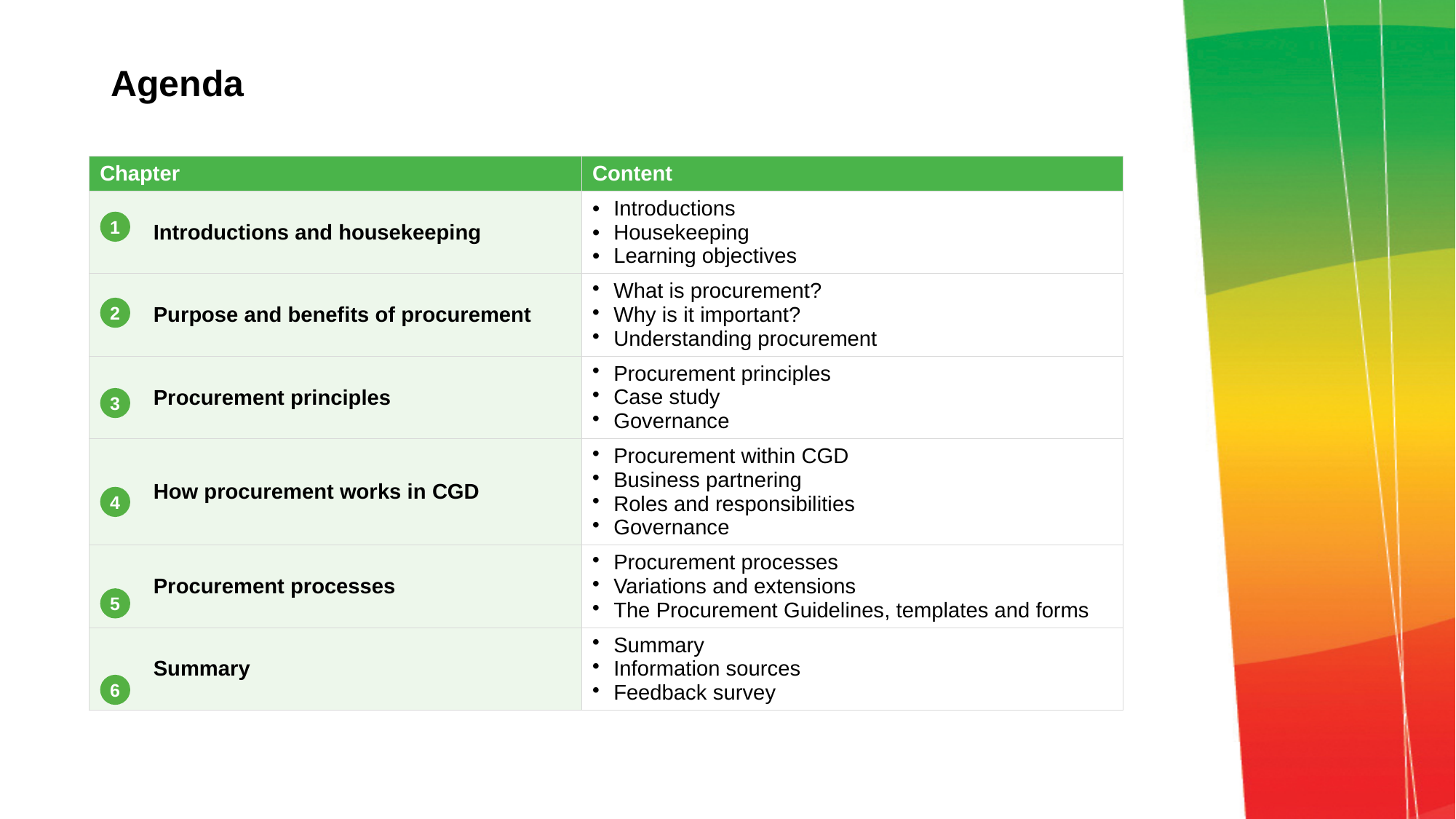

# Agenda
| Chapter | Content |
| --- | --- |
| Introductions and housekeeping | Introductions Housekeeping Learning objectives |
| Purpose and benefits of procurement | What is procurement? Why is it important? Understanding procurement |
| Procurement principles | Procurement principles Case study Governance |
| How procurement works in CGD | Procurement within CGD Business partnering Roles and responsibilities Governance |
| Procurement processes | Procurement processes Variations and extensions The Procurement Guidelines, templates and forms |
| Summary | Summary Information sources Feedback survey |
1
2
3
4
5
6